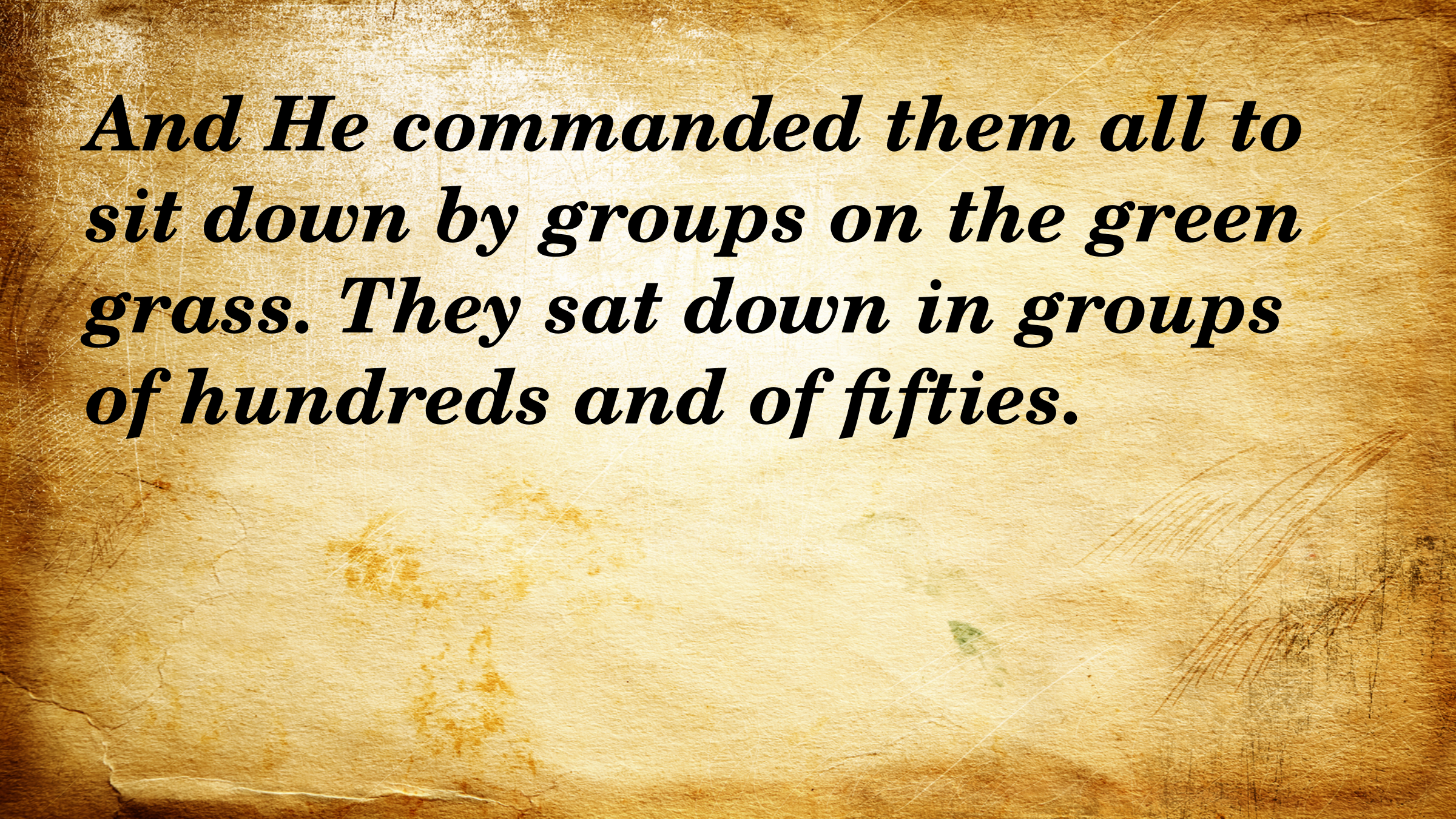

And He commanded them all to sit down by groups on the green grass. They sat down in groups of hundreds and of fifties.